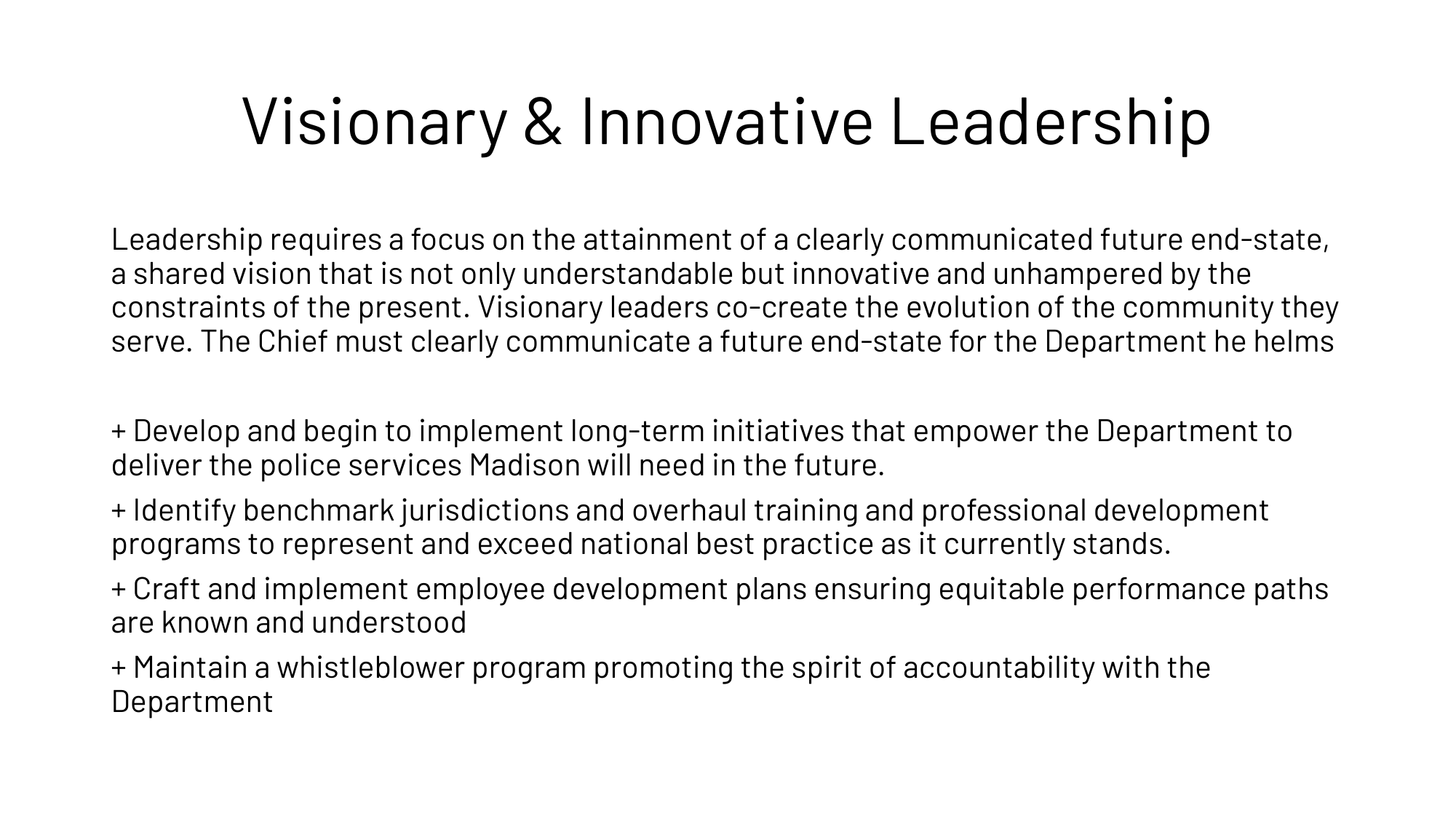

# Visionary & Innovative Leadership
Leadership requires a focus on the attainment of a clearly communicated future end-state, a shared vision that is not only understandable but innovative and unhampered by the constraints of the present. Visionary leaders co-create the evolution of the community they serve. The Chief must clearly communicate a future end-state for the Department he helms

+ Develop and begin to implement long-term initiatives that empower the Department to deliver the police services Madison will need in the future.
+ Identify benchmark jurisdictions and overhaul training and professional development programs to represent and exceed national best practice as it currently stands.
+ Craft and implement employee development plans ensuring equitable performance paths are known and understood
+ Maintain a whistleblower program promoting the spirit of accountability with the Department